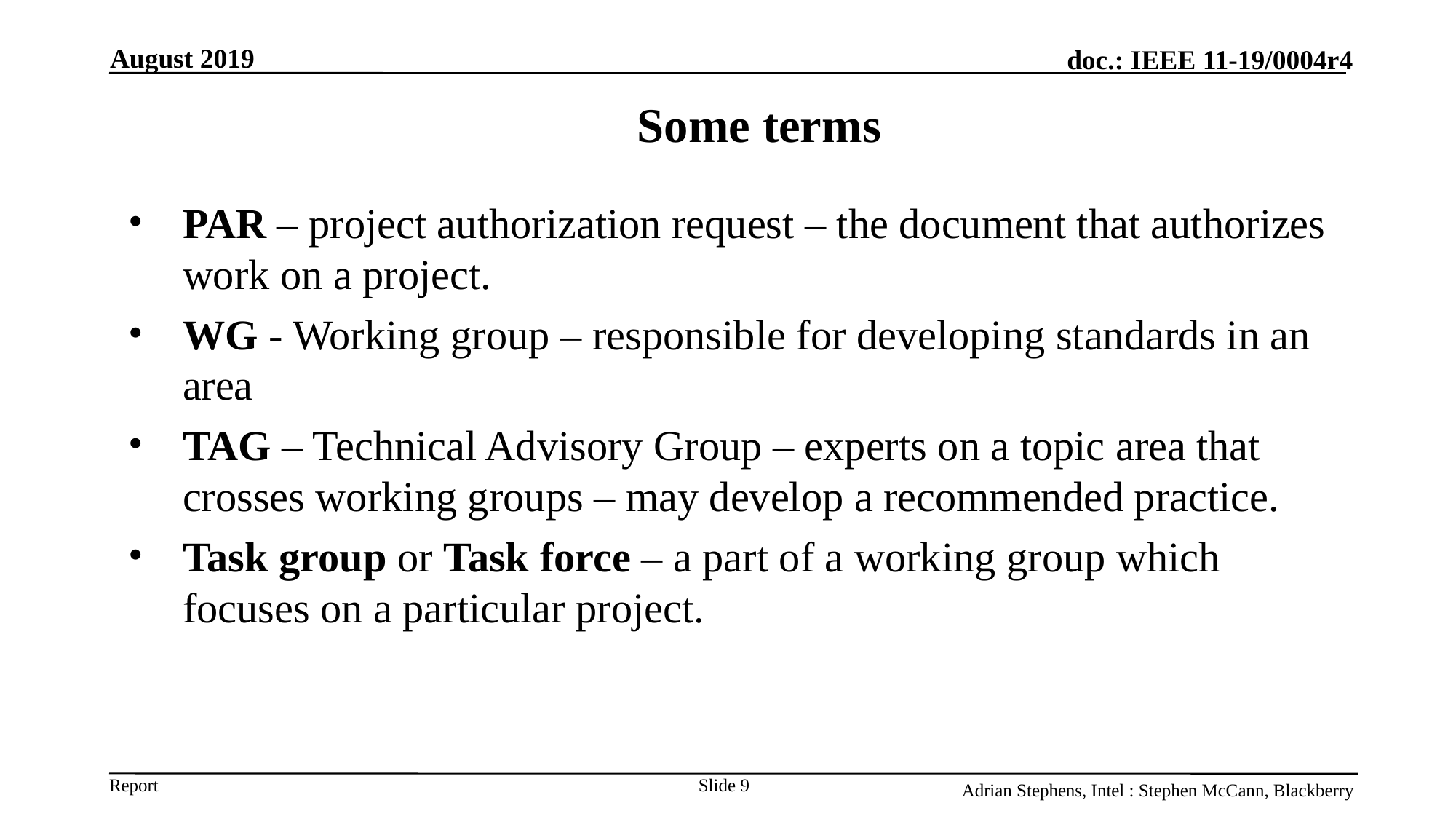

August 2019
Some terms
PAR – project authorization request – the document that authorizes work on a project.
WG - Working group – responsible for developing standards in an area
TAG – Technical Advisory Group – experts on a topic area that crosses working groups – may develop a recommended practice.
Task group or Task force – a part of a working group which focuses on a particular project.
Slide 9
Adrian Stephens, Intel : Stephen McCann, Blackberry